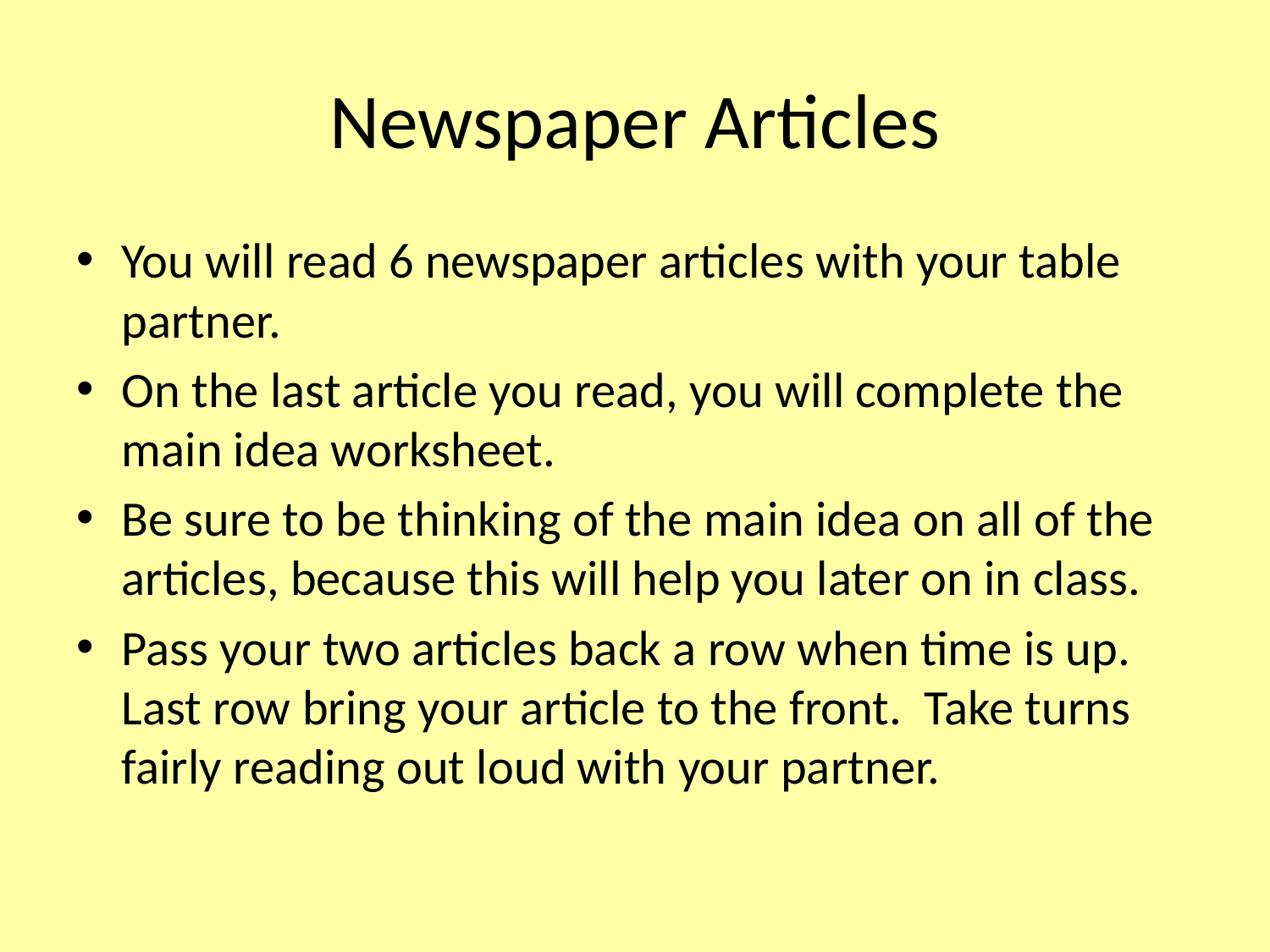

# Newspaper Articles
You will read 6 newspaper articles with your table partner.
On the last article you read, you will complete the main idea worksheet.
Be sure to be thinking of the main idea on all of the articles, because this will help you later on in class.
Pass your two articles back a row when time is up.  Last row bring your article to the front.  Take turns fairly reading out loud with your partner.